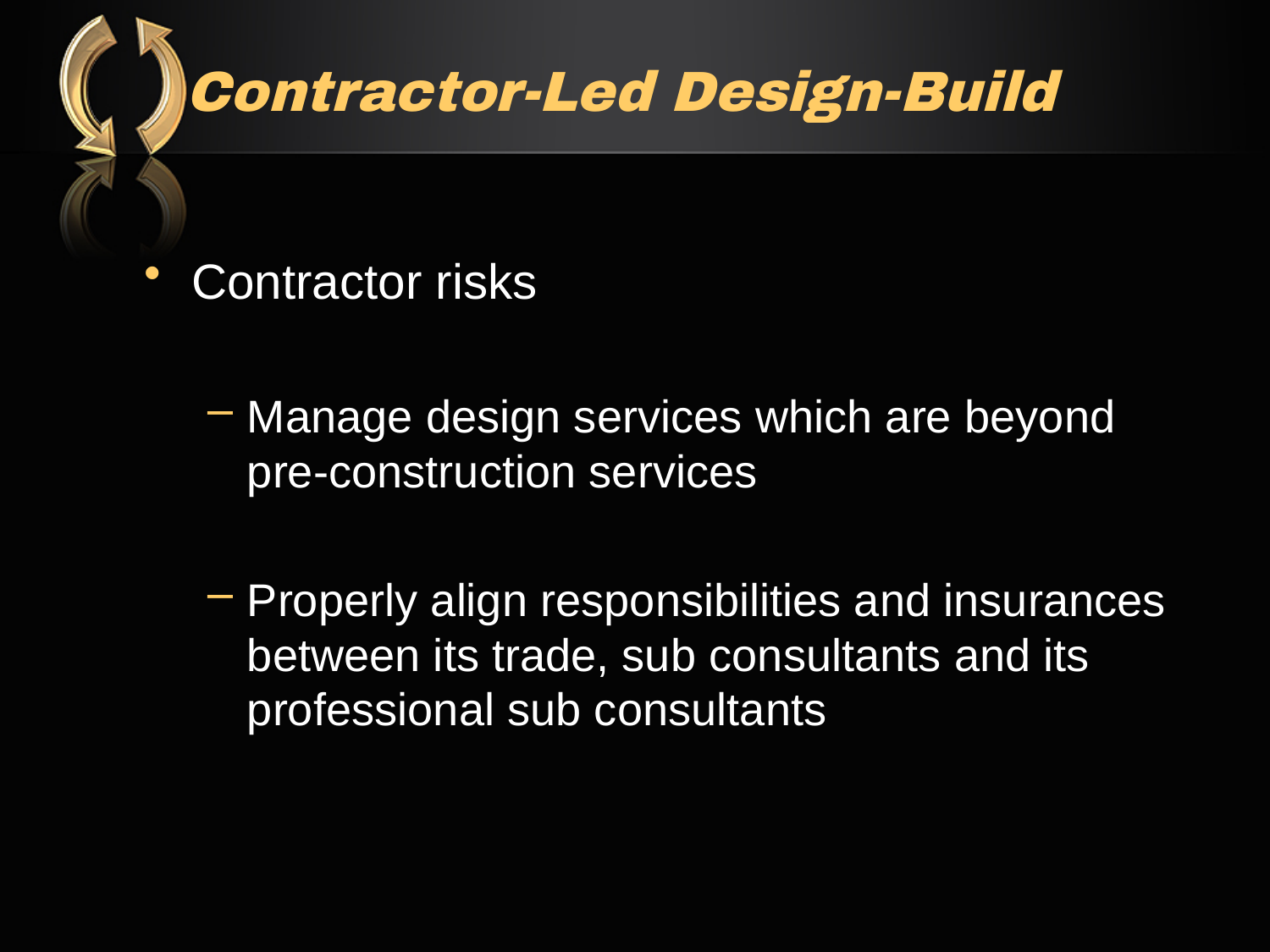

# Contractor-Led Design-Build
Contractor risks

Manage design services which are beyond pre-construction services

Properly align responsibilities and insurances between its trade, sub consultants and its professional sub consultants